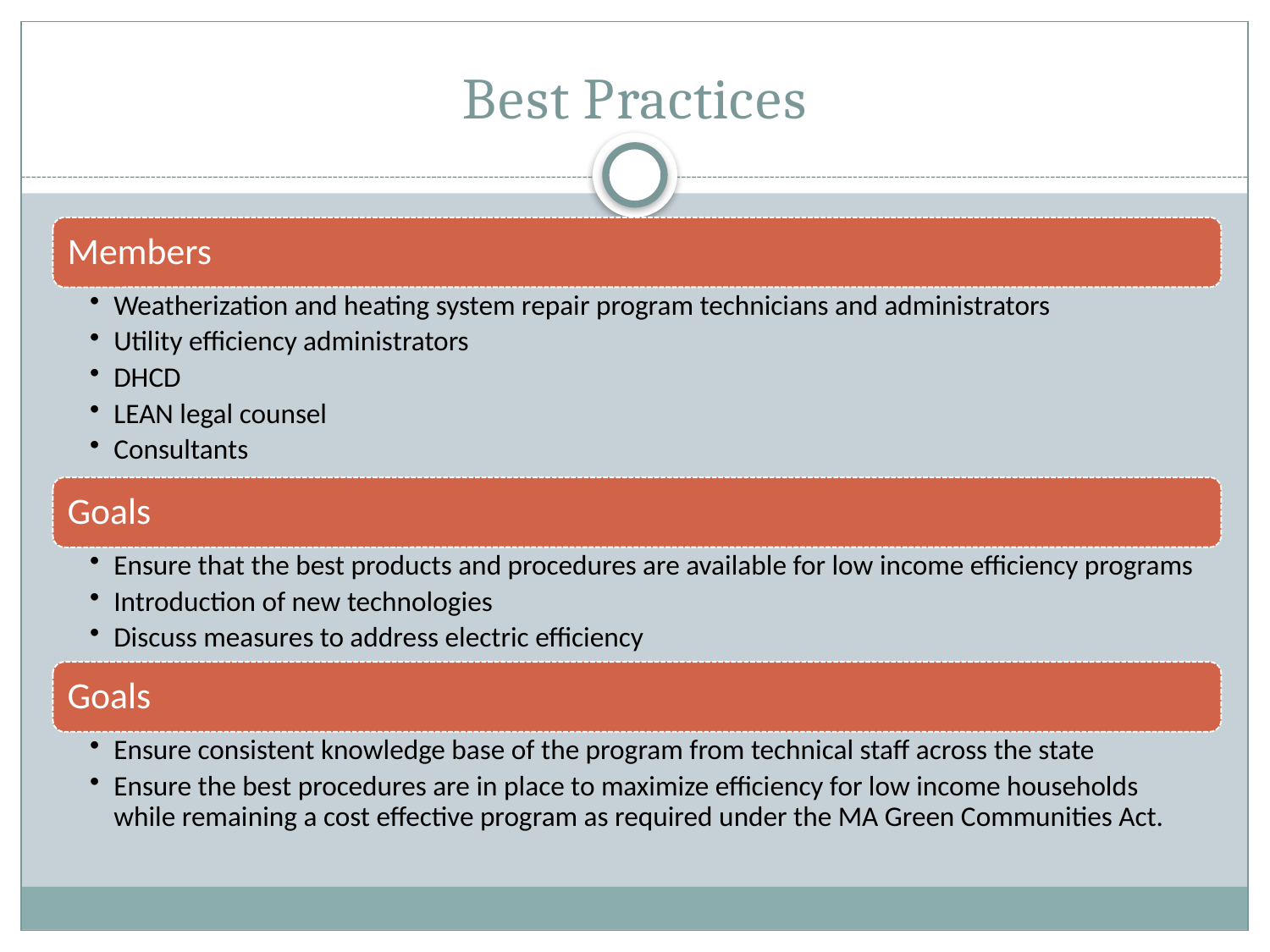

# Best Practices
Members
Weatherization and heating system repair program technicians and administrators
Utility efficiency administrators
DHCD
LEAN legal counsel
Consultants
Goals
Ensure that the best products and procedures are available for low income efficiency programs
Introduction of new technologies
Discuss measures to address electric efficiency
Goals
Ensure consistent knowledge base of the program from technical staff across the state
Ensure the best procedures are in place to maximize efficiency for low income households while remaining a cost effective program as required under the MA Green Communities Act.